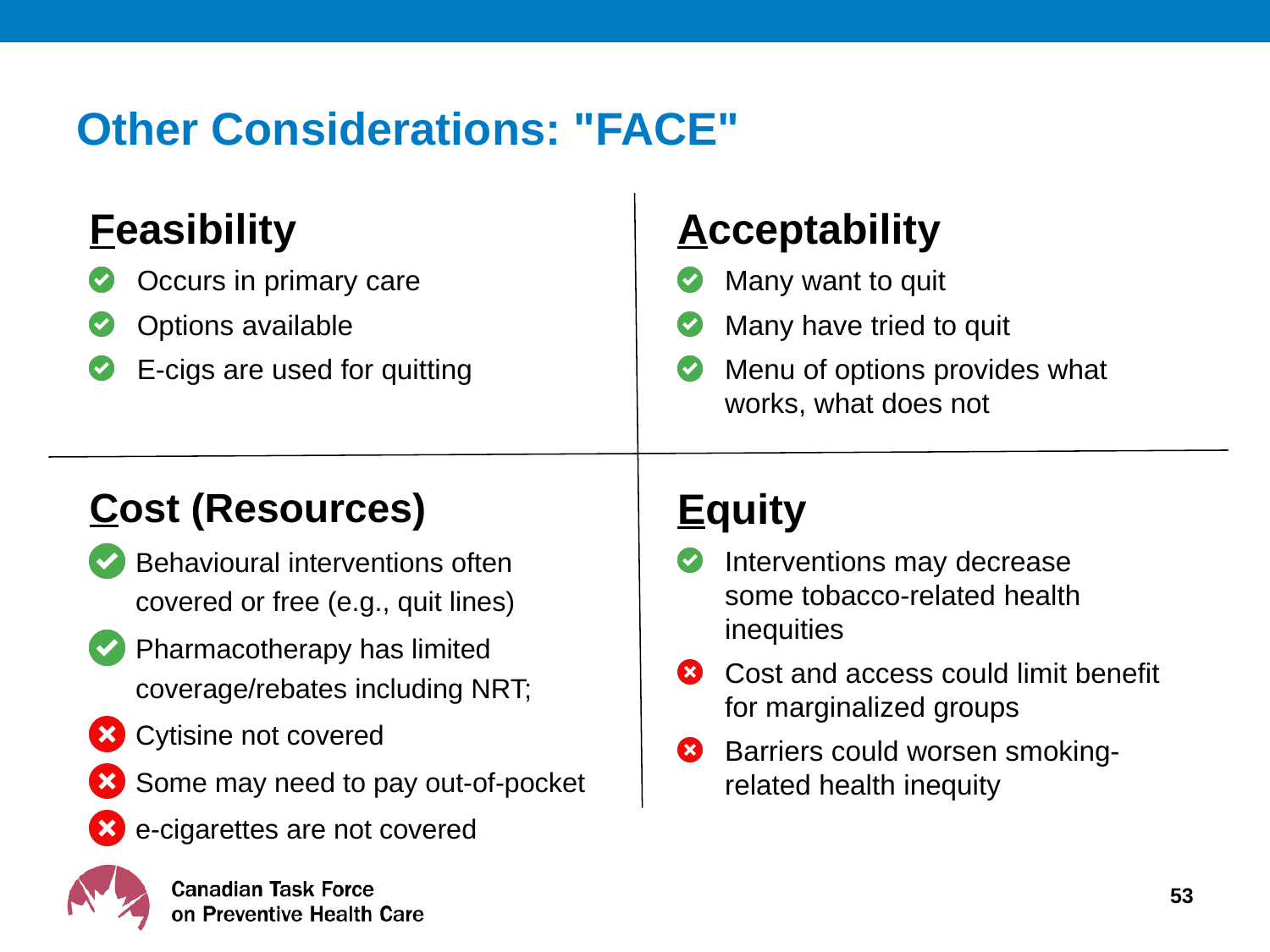

Other Considerations: "FACE"
Feasibility
Occurs in primary care
Options available
E-cigs are used for quitting
Acceptability
Many want to quit
Many have tried to quit
Menu of options provides what works, what does not
Cost (Resources)
Behavioural interventions often covered or free (e.g., quit lines)
Pharmacotherapy has limited coverage/rebates including NRT;
Cytisine not covered
Some may need to pay out-of-pocket
e-cigarettes are not covered
Equity
Interventions may decrease some tobacco-related health inequities
Cost and access could limit benefit for marginalized groups
Barriers could worsen smoking-related health inequity
53